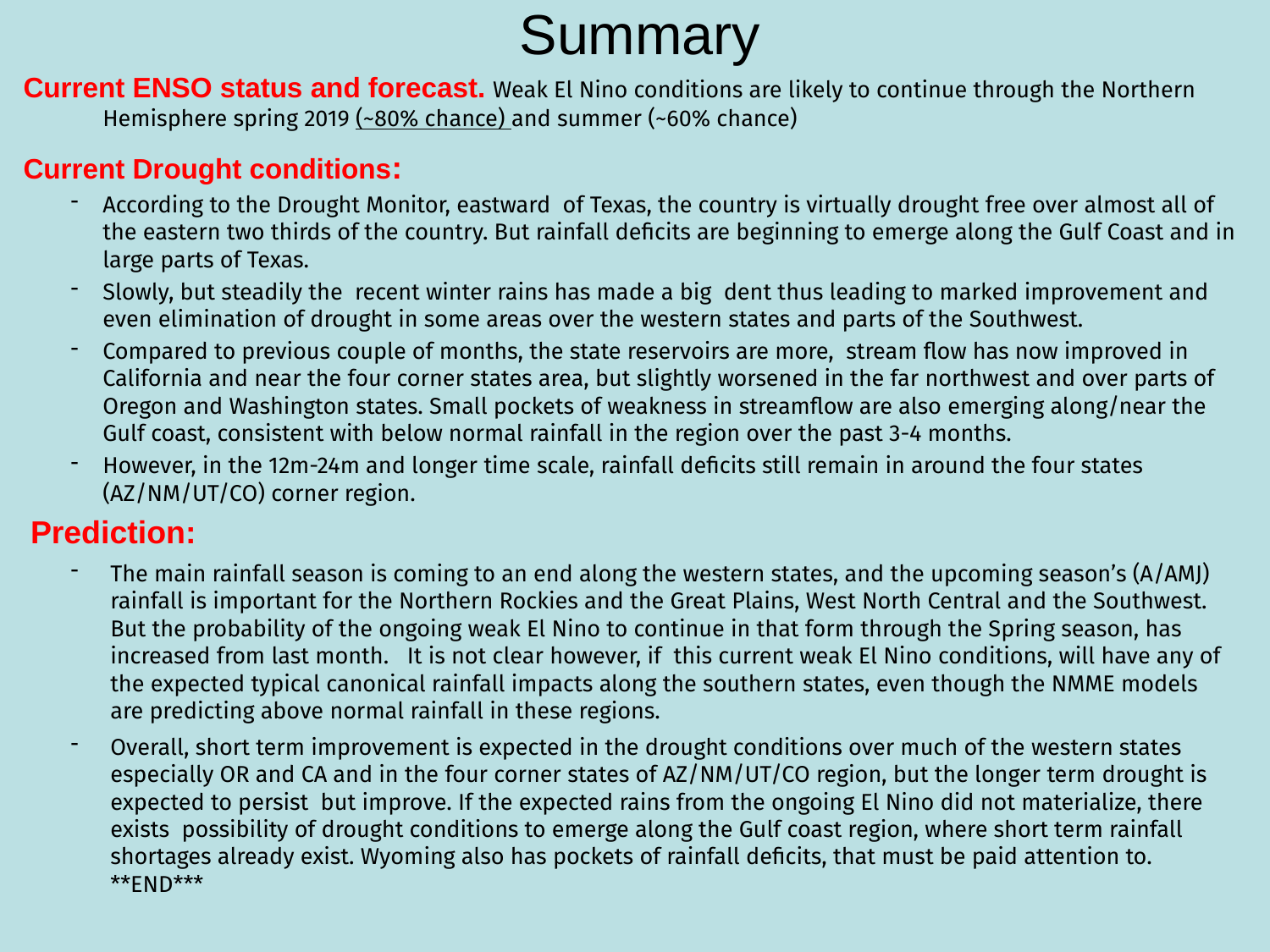

# Summary
Current ENSO status and forecast. Weak El Nino conditions are likely to continue through the Northern Hemisphere spring 2019 (~80% chance) and summer (~60% chance)
Current Drought conditions:
According to the Drought Monitor, eastward  of Texas, the country is virtually drought free over almost all of the eastern two thirds of the country. But rainfall deficits are beginning to emerge along the Gulf Coast and in large parts of Texas.
Slowly, but steadily the  recent winter rains has made a big  dent thus leading to marked improvement and even elimination of drought in some areas over the western states and parts of the Southwest.
Compared to previous couple of months, the state reservoirs are more,  stream flow has now improved in California and near the four corner states area, but slightly worsened in the far northwest and over parts of Oregon and Washington states. Small pockets of weakness in streamflow are also emerging along/near the Gulf coast, consistent with below normal rainfall in the region over the past 3-4 months.
However, in the 12m-24m and longer time scale, rainfall deficits still remain in around the four states (AZ/NM/UT/CO) corner region.
Prediction:
The main rainfall season is coming to an end along the western states, and the upcoming season’s (A/AMJ)  rainfall is important for the Northern Rockies and the Great Plains, West North Central and the Southwest. But the probability of the ongoing weak El Nino to continue in that form through the Spring season, has increased from last month.   It is not clear however, if  this current weak El Nino conditions, will have any of the expected typical canonical rainfall impacts along the southern states, even though the NMME models are predicting above normal rainfall in these regions.
Overall, short term improvement is expected in the drought conditions over much of the western states especially OR and CA and in the four corner states of AZ/NM/UT/CO region, but the longer term drought is expected to persist  but improve. If the expected rains from the ongoing El Nino did not materialize, there exists  possibility of drought conditions to emerge along the Gulf coast region, where short term rainfall shortages already exist. Wyoming also has pockets of rainfall deficits, that must be paid attention to.  **END***